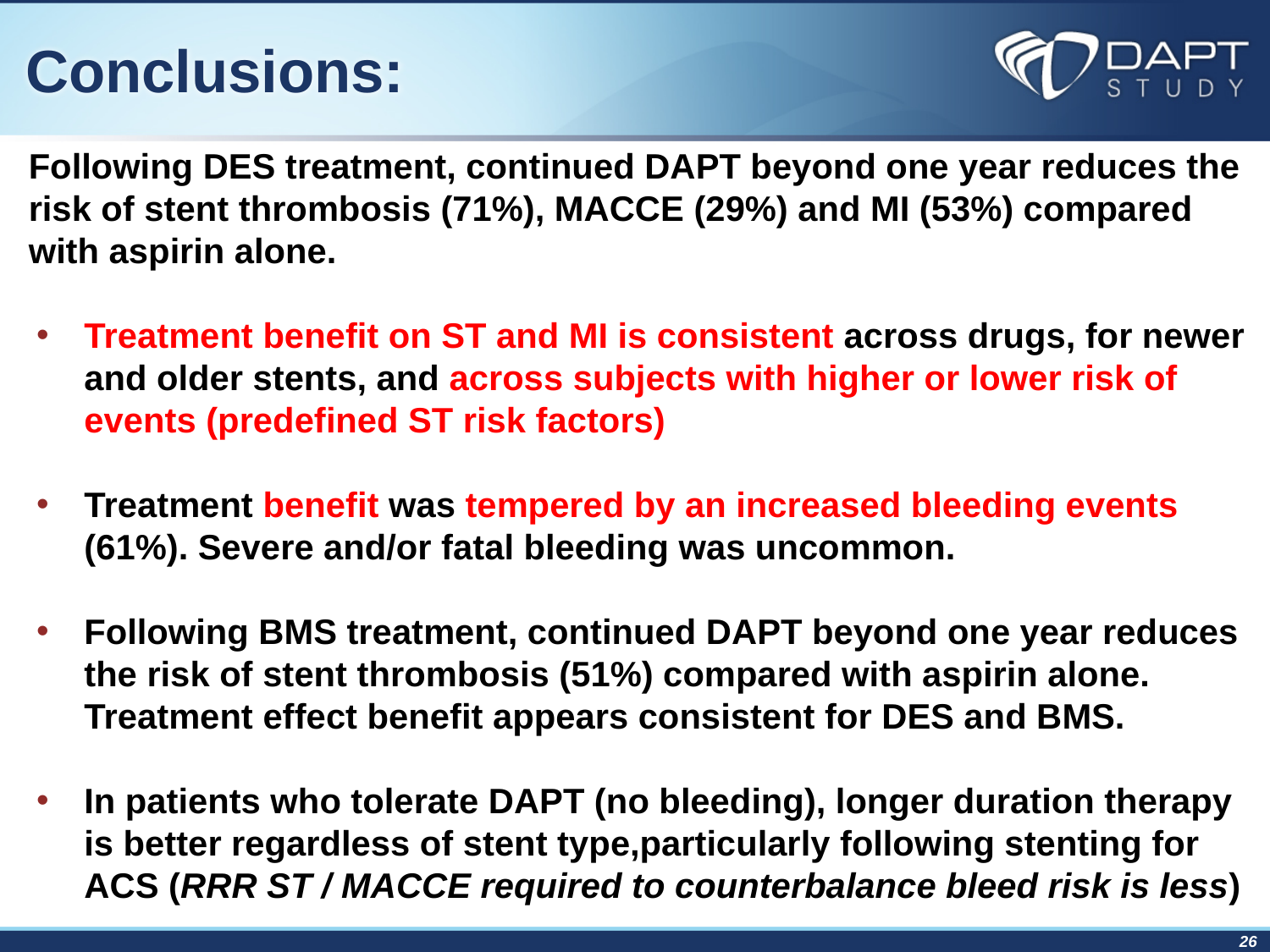

# Conclusions:
Following DES treatment, continued DAPT beyond one year reduces the risk of stent thrombosis (71%), MACCE (29%) and MI (53%) compared with aspirin alone.
Treatment benefit on ST and MI is consistent across drugs, for newer and older stents, and across subjects with higher or lower risk of events (predefined ST risk factors)
Treatment benefit was tempered by an increased bleeding events (61%). Severe and/or fatal bleeding was uncommon.
Following BMS treatment, continued DAPT beyond one year reduces the risk of stent thrombosis (51%) compared with aspirin alone. Treatment effect benefit appears consistent for DES and BMS.
In patients who tolerate DAPT (no bleeding), longer duration therapy is better regardless of stent type,particularly following stenting for ACS (RRR ST / MACCE required to counterbalance bleed risk is less)
26